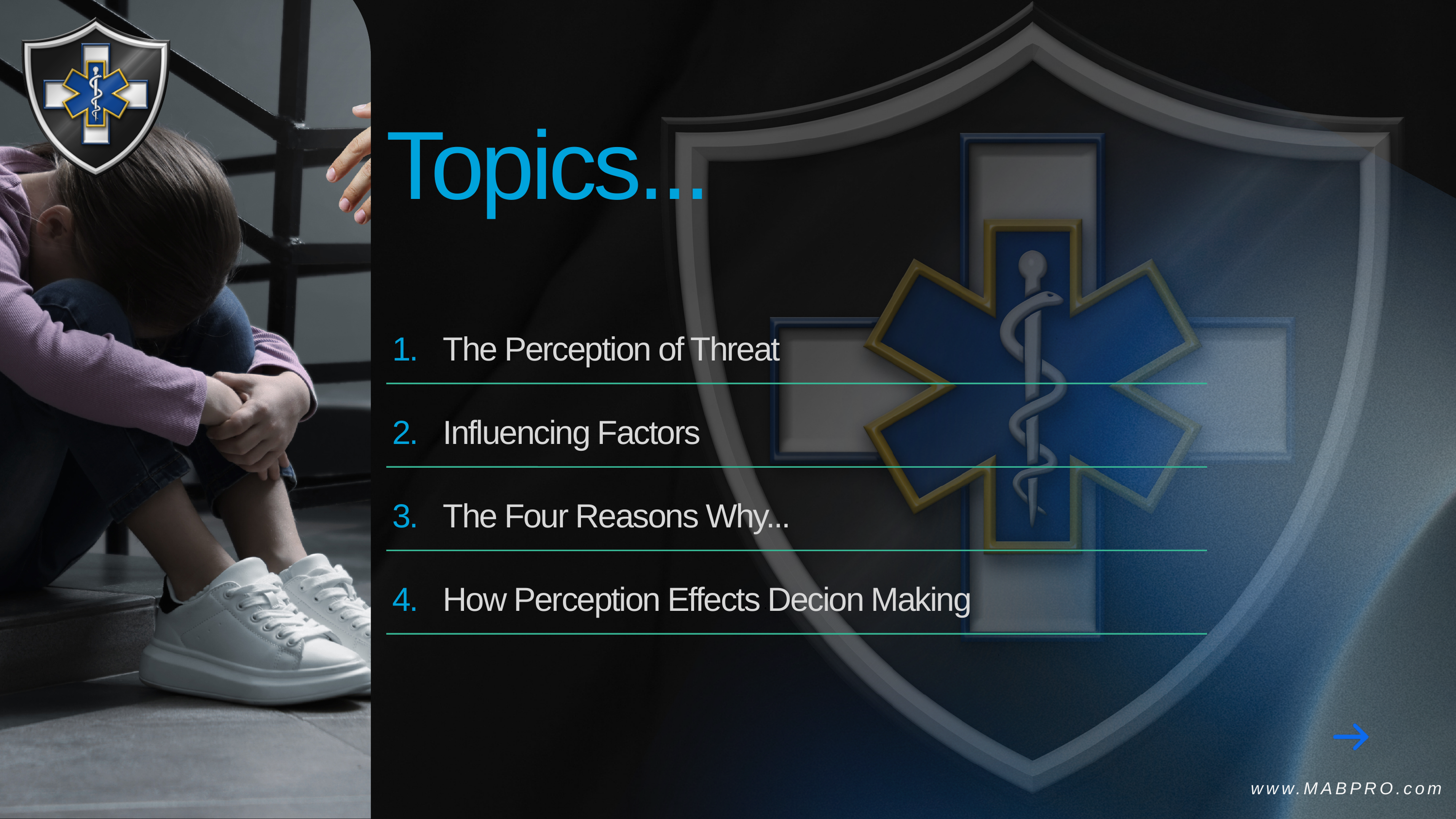

Topics...

1.
2.
3.
4.

The Perception of Threat
Influencing Factors
The Four Reasons Why...
How Perception Effects Decion Making

www.MABPRO.com